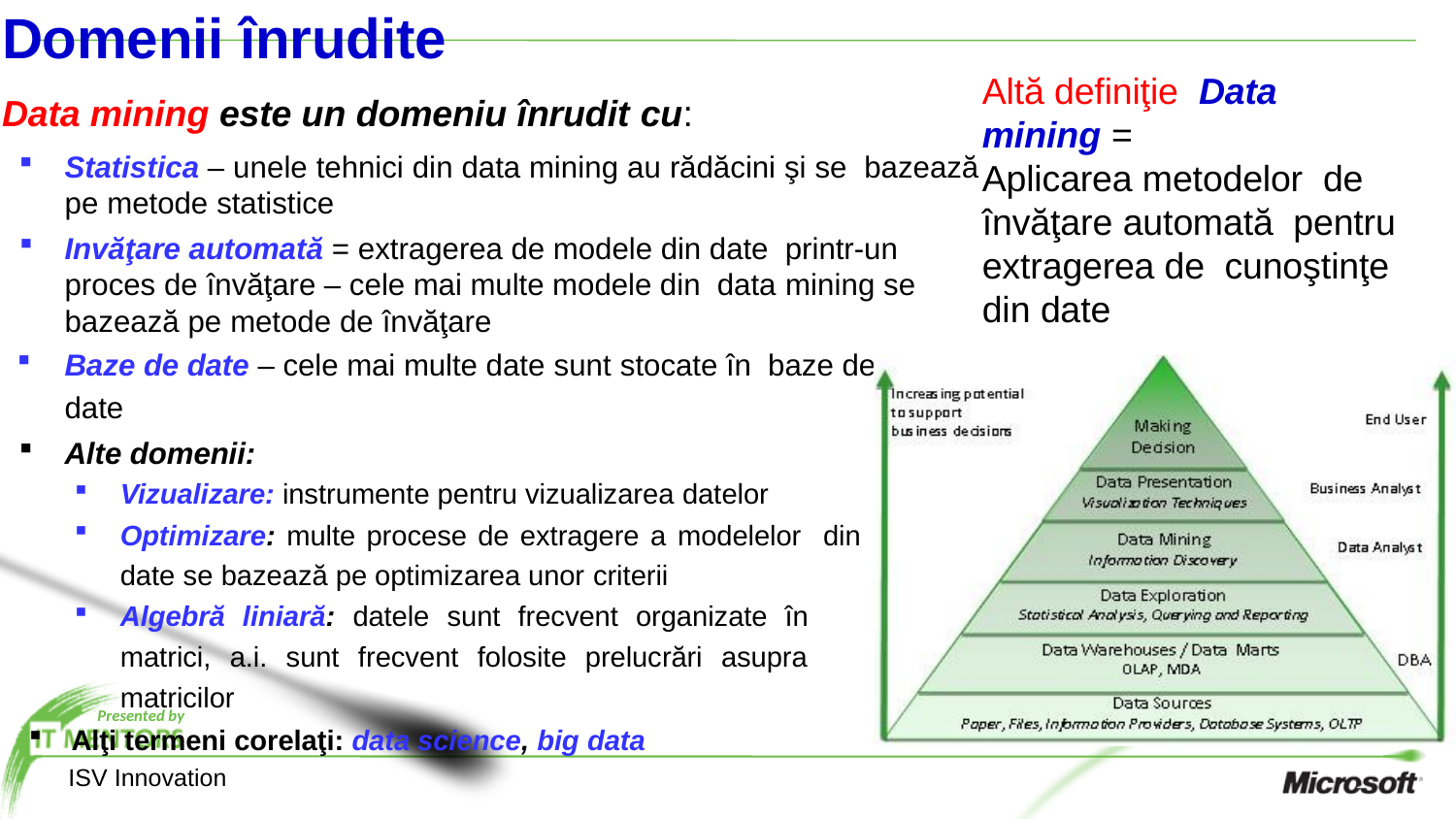

# Domenii înrudite
Altă definiţie  Data mining =
Aplicarea metodelor  de învăţare automată  pentru extragerea de  cunoştinţe din date
Data mining este un domeniu înrudit cu:
Statistica – unele tehnici din data mining au rădăcini şi se  bazează pe metode statistice
Invăţare automată = extragerea de modele din date  printr-un proces de învăţare – cele mai multe modele din  data mining se bazează pe metode de învăţare
Baze de date – cele mai multe date sunt stocate în  baze de date
Alte domenii:

Vizualizare: instrumente pentru vizualizarea datelor
Optimizare: multe procese de extragere a modelelor  din date se bazează pe optimizarea unor criterii
Algebră liniară: datele sunt frecvent organizate în  matrici, a.i. sunt frecvent folosite prelucrări asupra  matricilor
Alţi termeni corelaţi: data science, big data